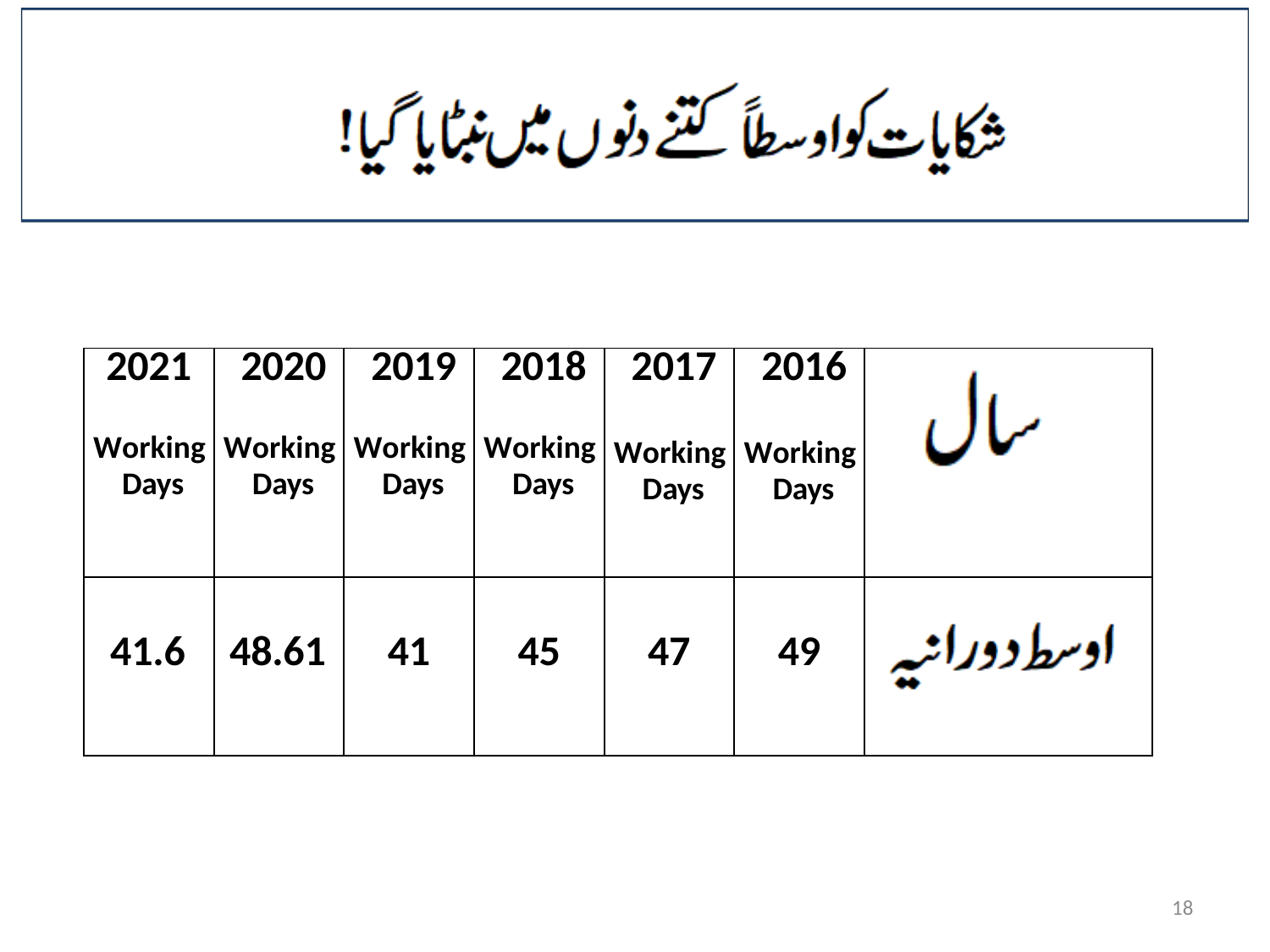

| 2021 Working Days | 2020 Working Days | 2019 Working Days | 2018 Working Days | 2017 Working Days | 2016 Working Days |  |
| --- | --- | --- | --- | --- | --- | --- |
| 41.6 | 48.61 | 41 | 45 | 47 | 49 |  |

18